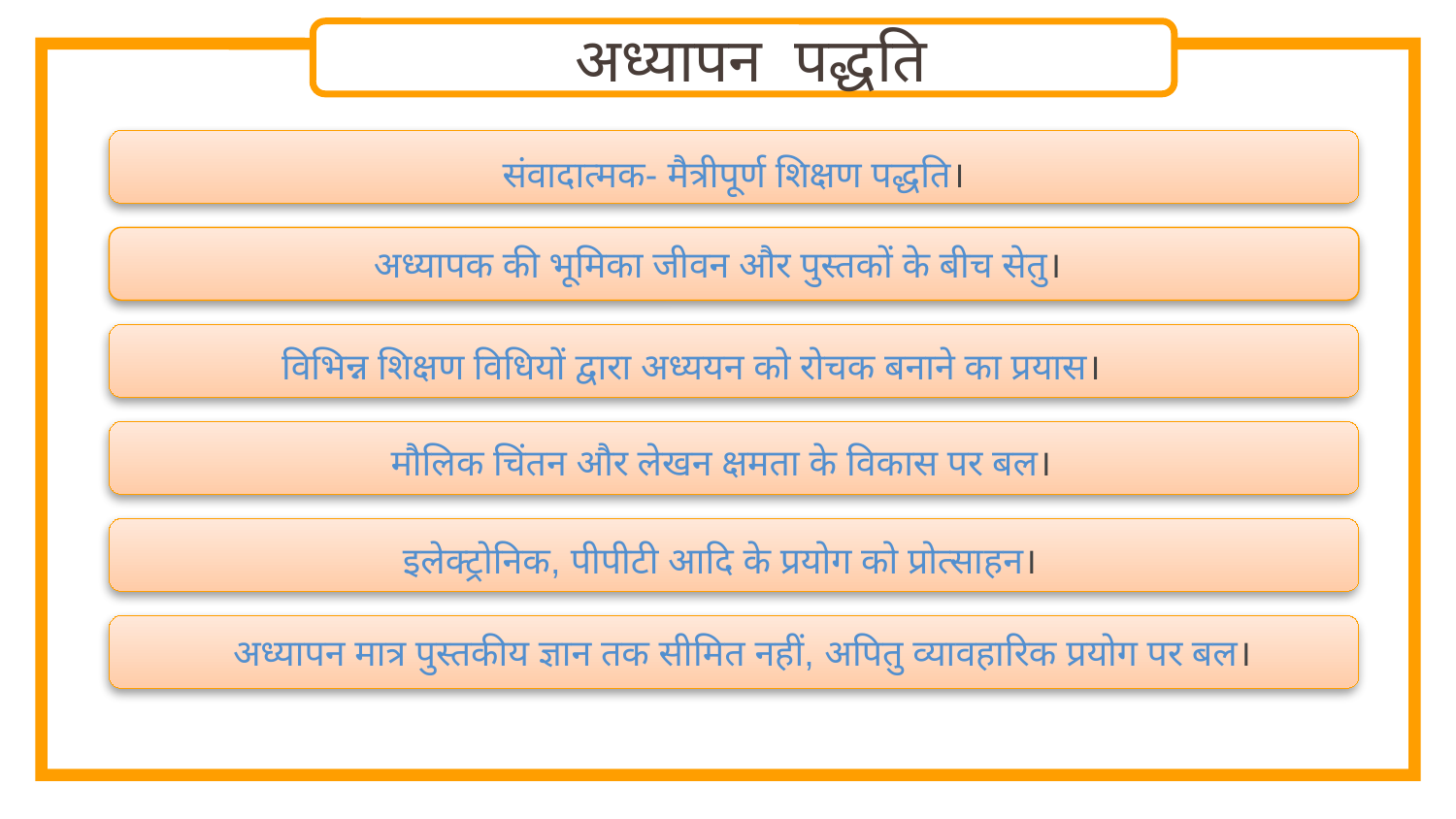

अध्यापन  पद्धति

संवादात्मक- मैत्रीपूर्ण शिक्षण पद्धति।

अध्यापक की भूमिका जीवन और पुस्तकों के बीच सेतु।

विभिन्न शिक्षण विधियों द्वारा अध्ययन को रोचक बनाने का प्रयास।

मौलिक चिंतन और लेखन क्षमता के विकास पर बल।

इलेक्ट्रोनिक, पीपीटी आदि के प्रयोग को प्रोत्साहन।

अध्यापन मात्र पुस्तकीय ज्ञान तक सीमित नहीं, अपितु व्यावहारिक प्रयोग पर बल।